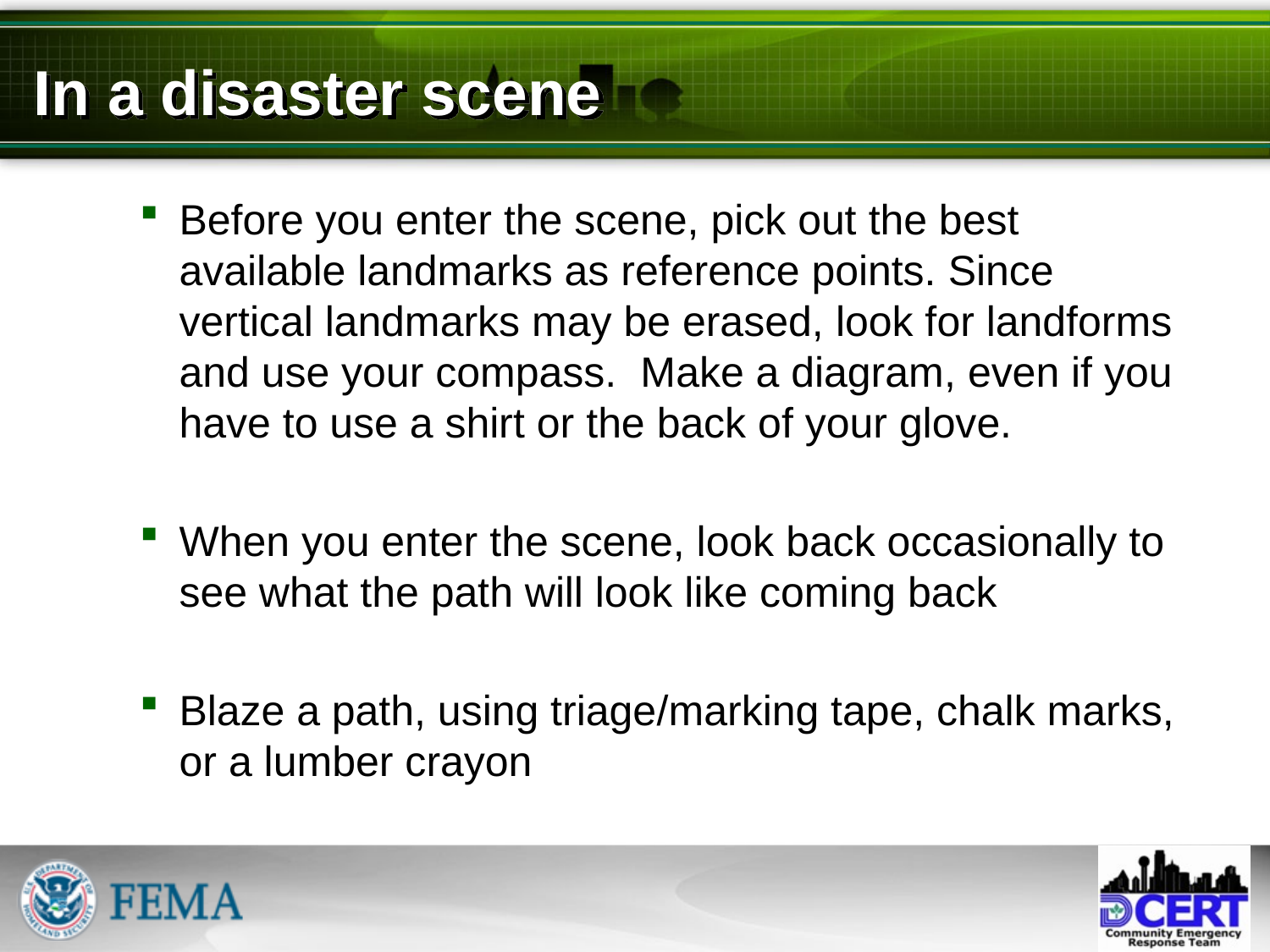

# In a disaster scene
Before you enter the scene, pick out the best available landmarks as reference points. Since vertical landmarks may be erased, look for landforms and use your compass.  Make a diagram, even if you have to use a shirt or the back of your glove.

When you enter the scene, look back occasionally to see what the path will look like coming back

Blaze a path, using triage/marking tape, chalk marks, or a lumber crayon